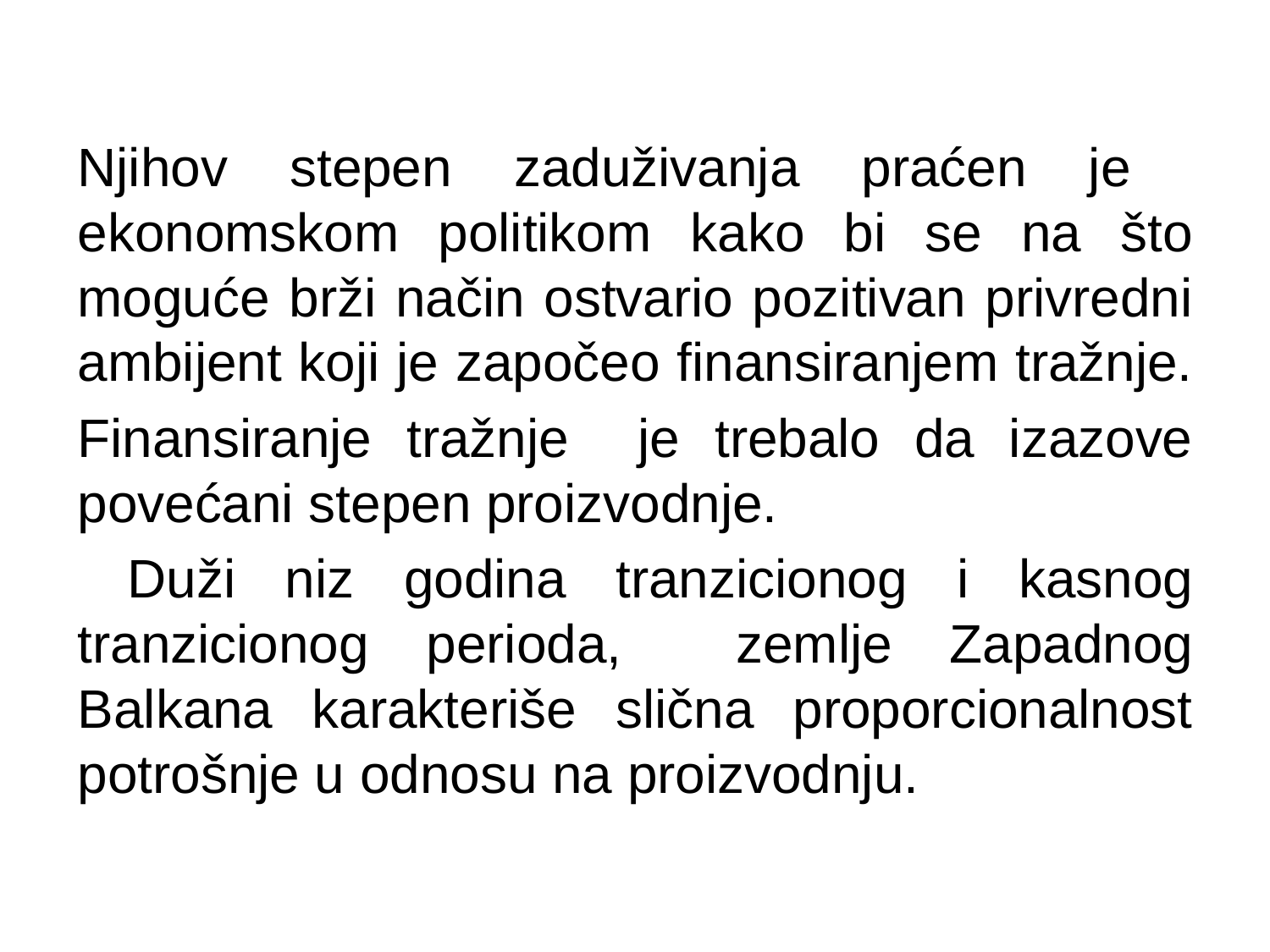

Njihov stepen zaduživanja praćen je  ekonomskom politikom kako bi se na što moguće brži način ostvario pozitivan privredni ambijent koji je započeo finansiranjem tražnje.
Finansiranje tražnje  je trebalo da izazove povećani stepen proizvodnje.
 Duži niz godina tranzicionog i kasnog tranzicionog perioda,  zemlje Zapadnog Balkana karakteriše slična proporcionalnost potrošnje u odnosu na proizvodnju.